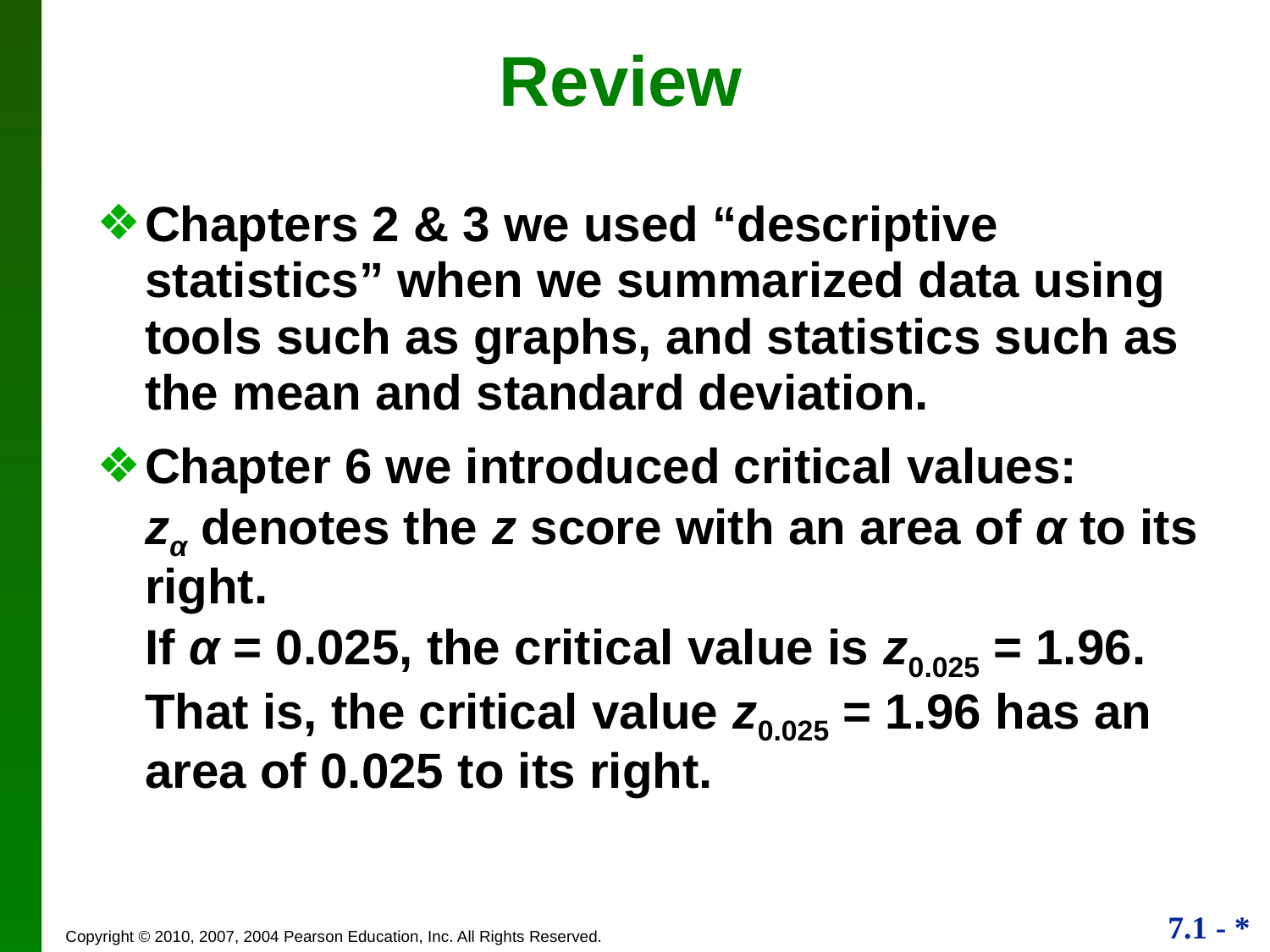

# Review
Chapters 2 & 3 we used “descriptive statistics” when we summarized data using tools such as graphs, and statistics such as the mean and standard deviation.
Chapter 6 we introduced critical values:
zα denotes the z score with an area of α to its right.
If α = 0.025, the critical value is z0.025 = 1.96.
That is, the critical value z0.025 = 1.96 has an area of 0.025 to its right.